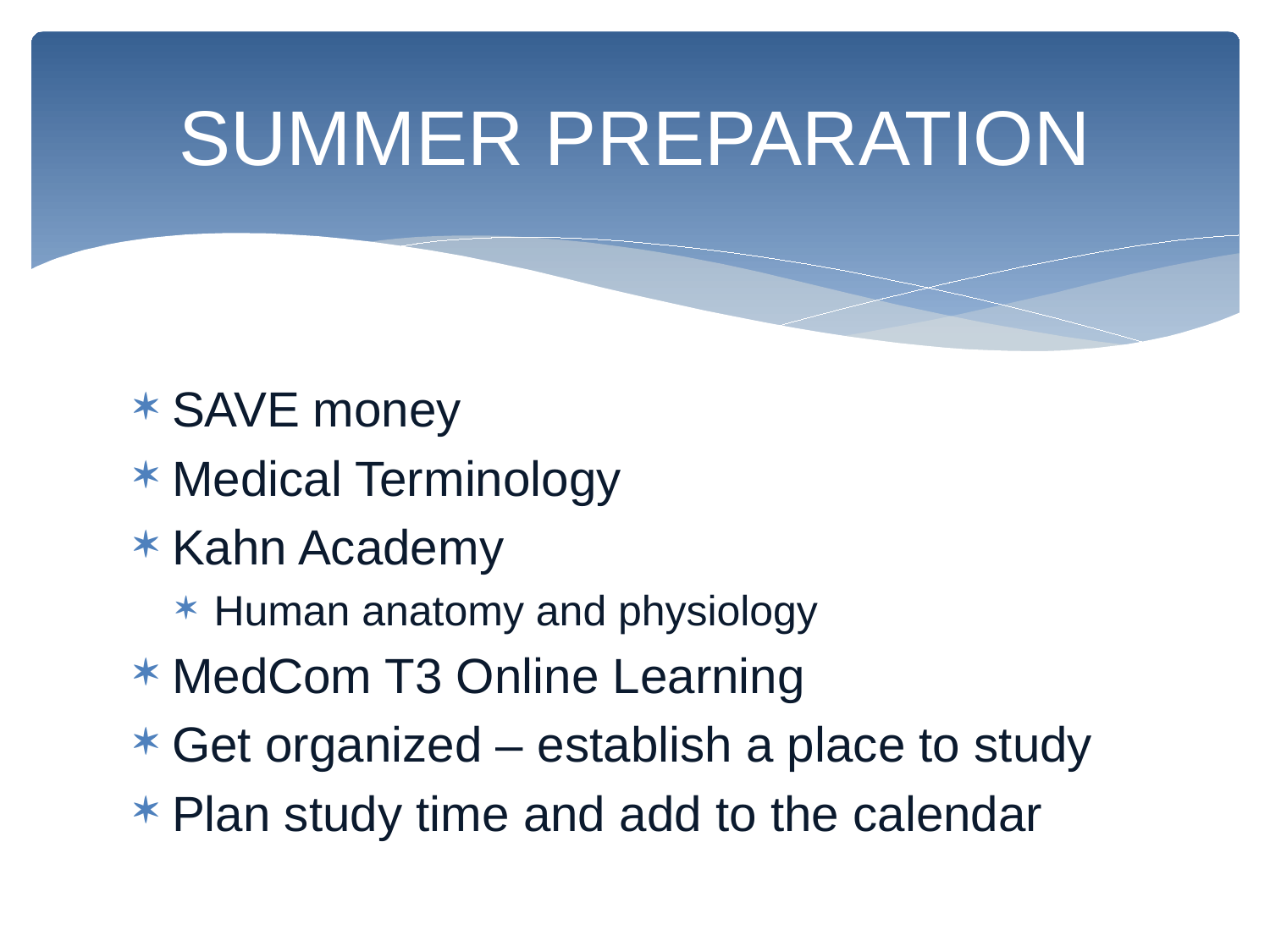

# SUMMER PREPARATION
SAVE money
Medical Terminology
Kahn Academy
Human anatomy and physiology
MedCom T3 Online Learning
Get organized – establish a place to study
Plan study time and add to the calendar